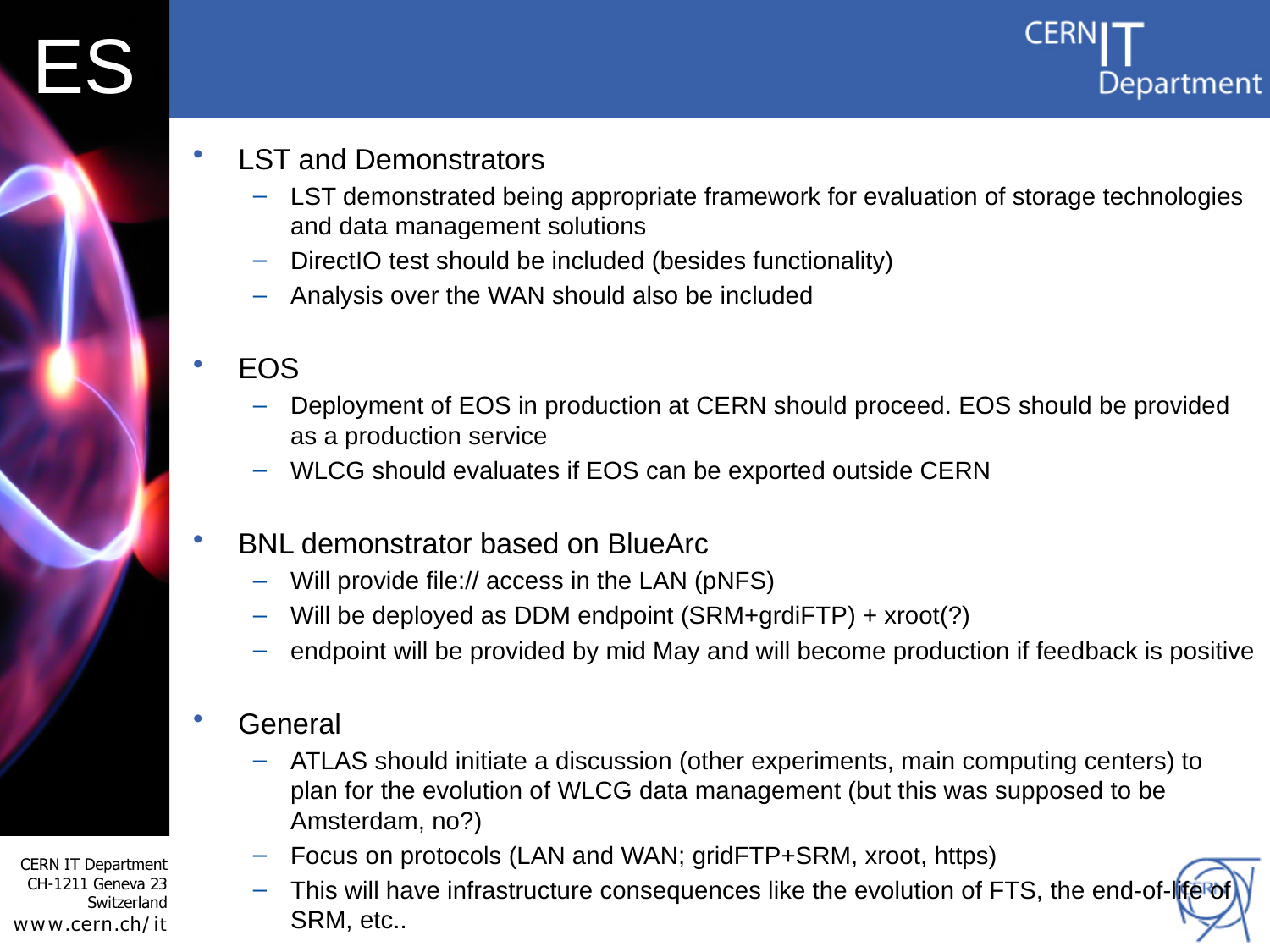

LST and Demonstrators
LST demonstrated being appropriate framework for evaluation of storage technologies and data management solutions
DirectIO test should be included (besides functionality)
Analysis over the WAN should also be included

EOS
Deployment of EOS in production at CERN should proceed. EOS should be provided as a production service
WLCG should evaluates if EOS can be exported outside CERN

BNL demonstrator based on BlueArc
Will provide file:// access in the LAN (pNFS)
Will be deployed as DDM endpoint (SRM+grdiFTP) + xroot(?)
endpoint will be provided by mid May and will become production if feedback is positive

General
ATLAS should initiate a discussion (other experiments, main computing centers) to plan for the evolution of WLCG data management (but this was supposed to be Amsterdam, no?)
Focus on protocols (LAN and WAN; gridFTP+SRM, xroot, https)
This will have infrastructure consequences like the evolution of FTS, the end-of-life of SRM, etc..